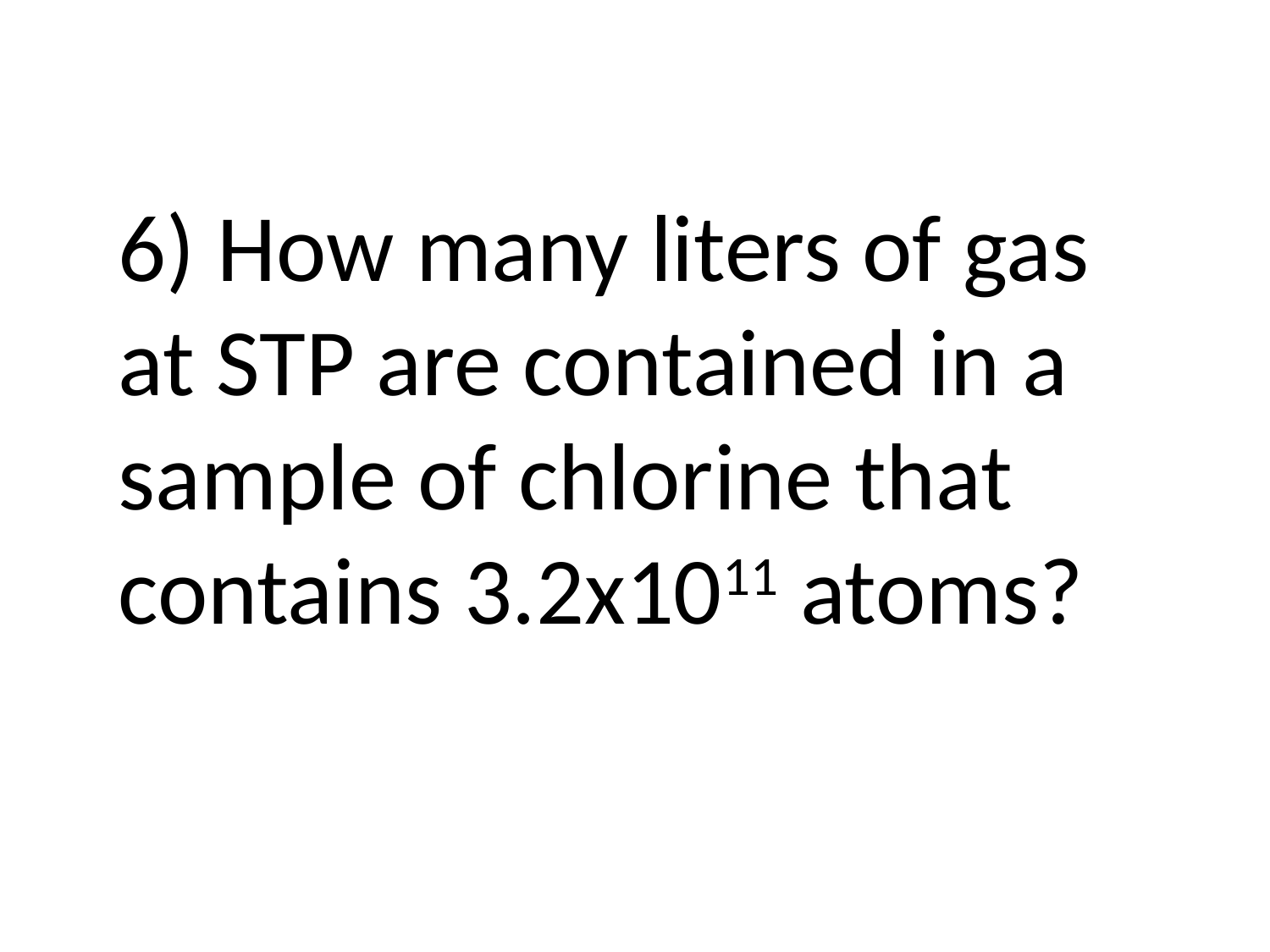

6) How many liters of gas at STP are contained in a sample of chlorine that contains 3.2x1011 atoms?